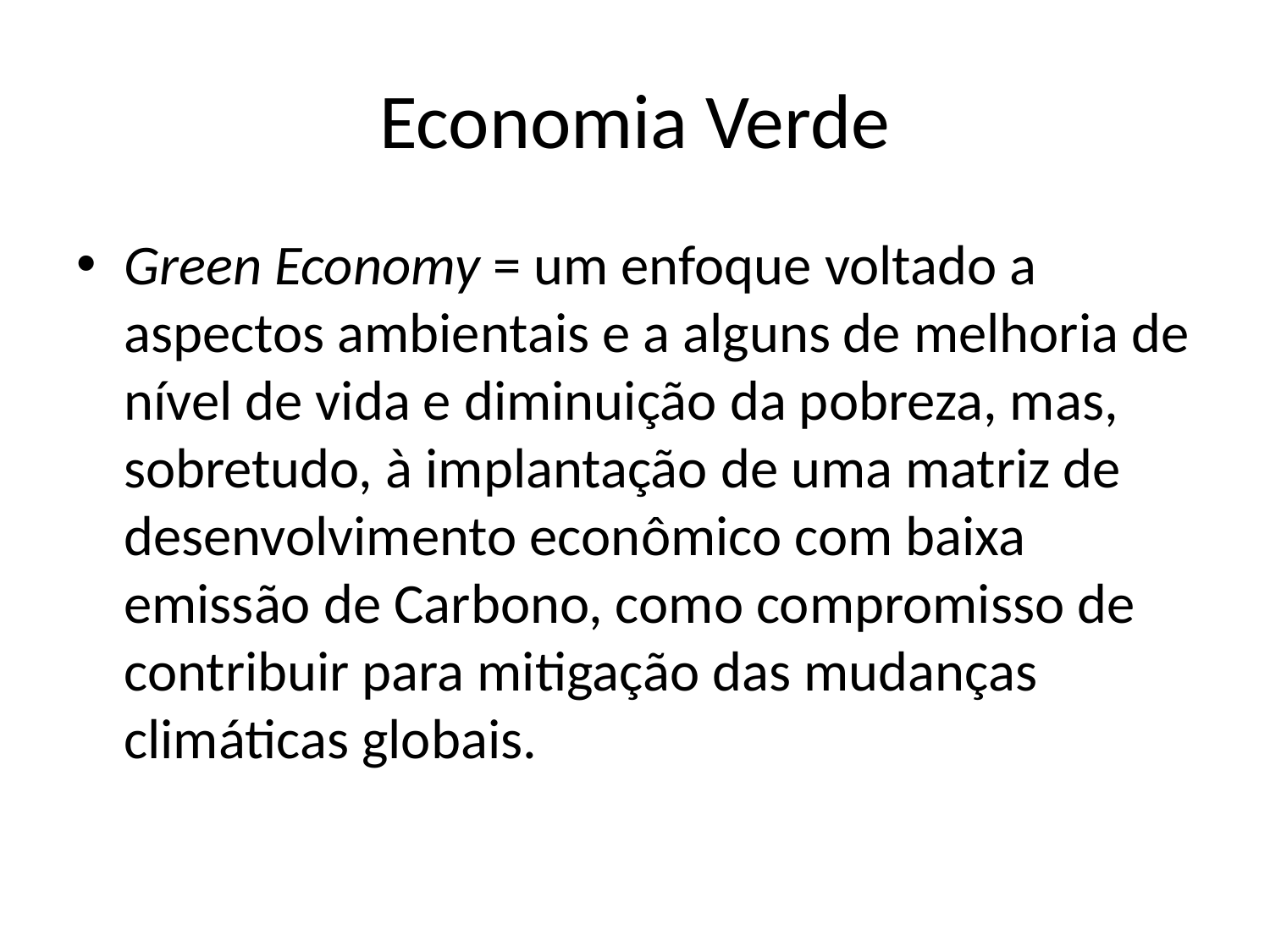

# Economia Verde
Green Economy = um enfoque voltado a aspectos ambientais e a alguns de melhoria de nível de vida e diminuição da pobreza, mas, sobretudo, à implantação de uma matriz de desenvolvimento econômico com baixa emissão de Carbono, como compromisso de contribuir para mitigação das mudanças climáticas globais.